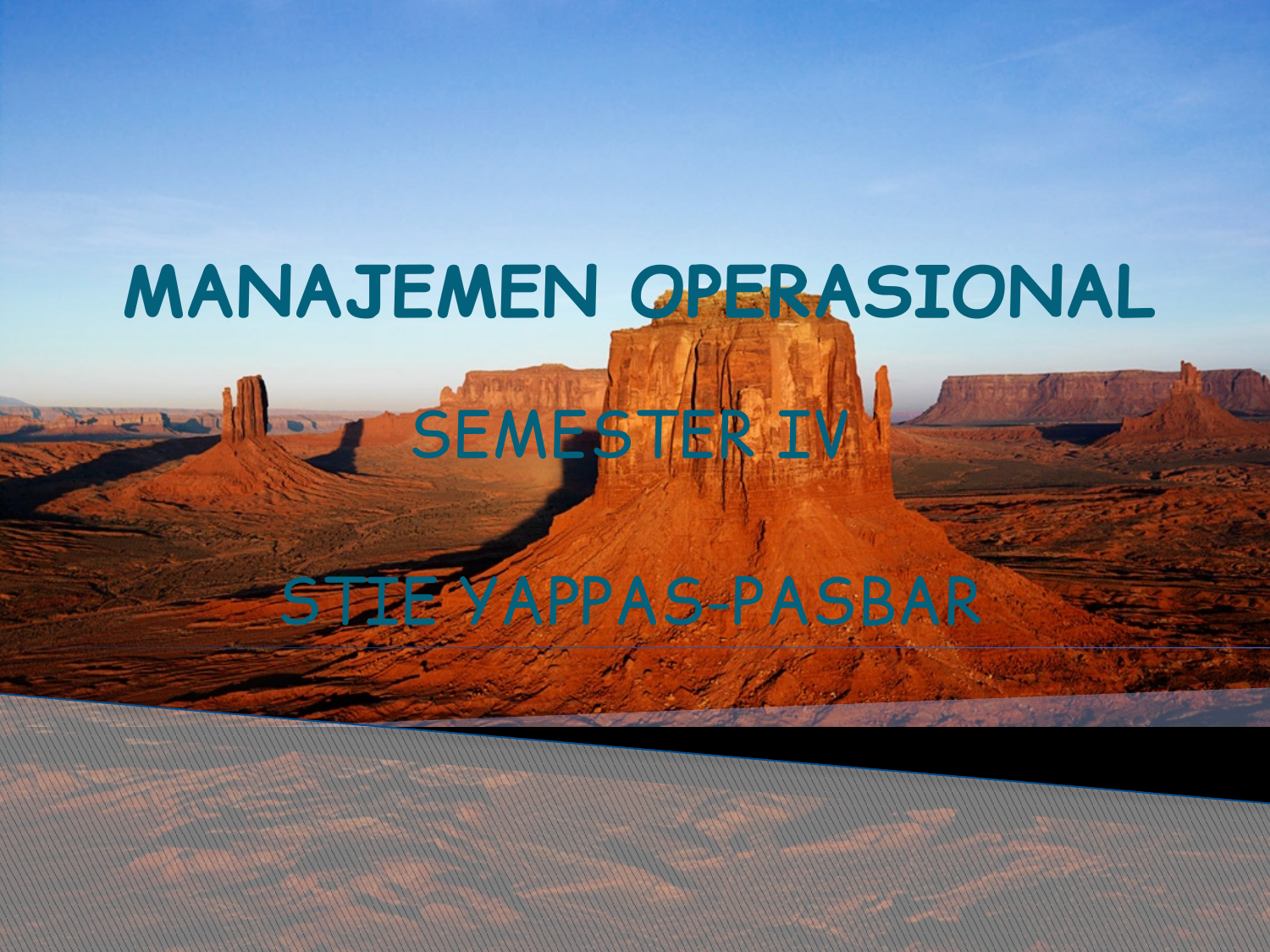

# MANAJEMEN OPERASIONAL
SEMESTER IV

STIE YAPPAS-PASBAR